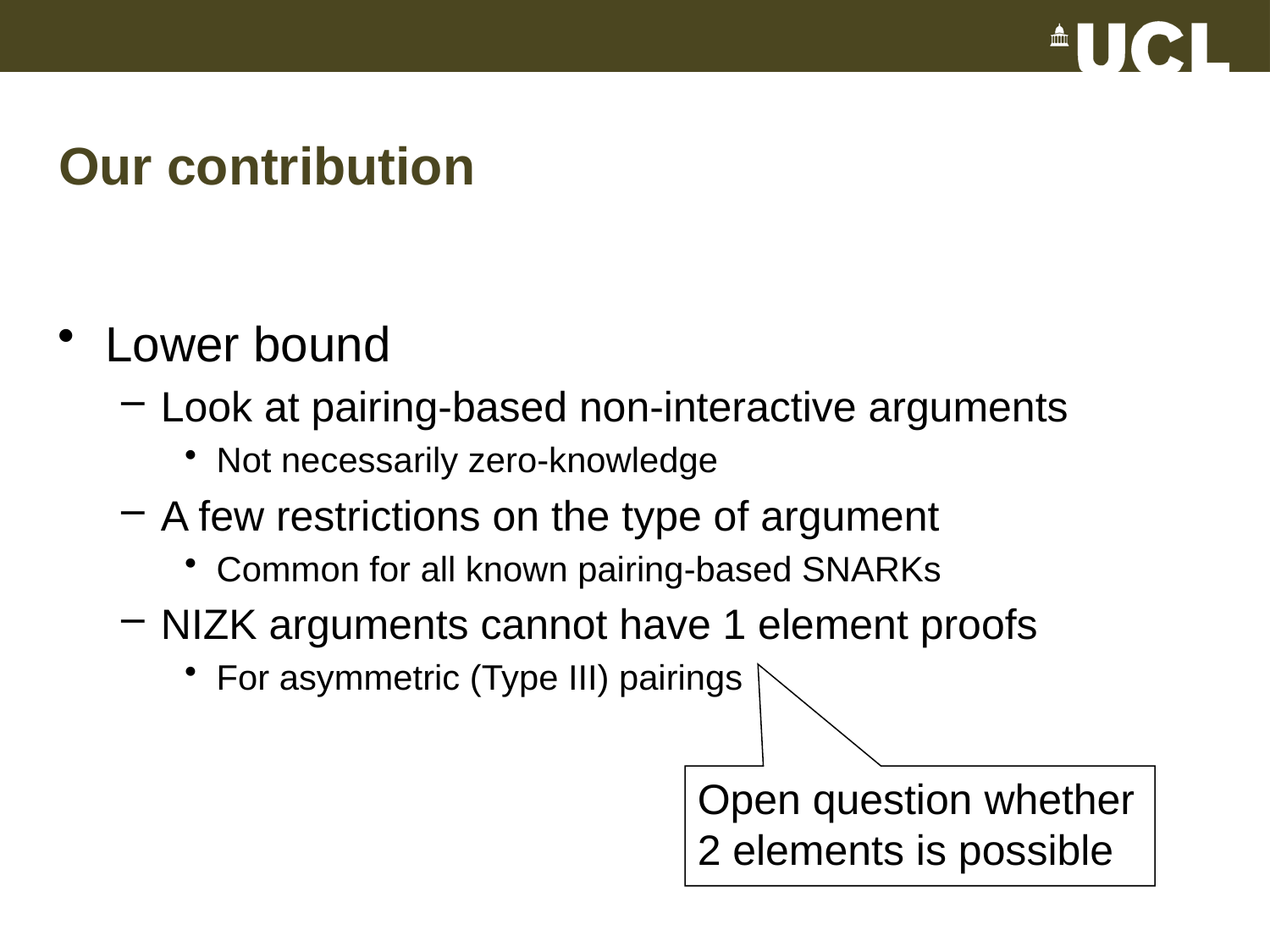

# Our contribution
Lower bound
Look at pairing-based non-interactive arguments
Not necessarily zero-knowledge
A few restrictions on the type of argument
Common for all known pairing-based SNARKs
NIZK arguments cannot have 1 element proofs
For asymmetric (Type III) pairings
Open question whether 2 elements is possible